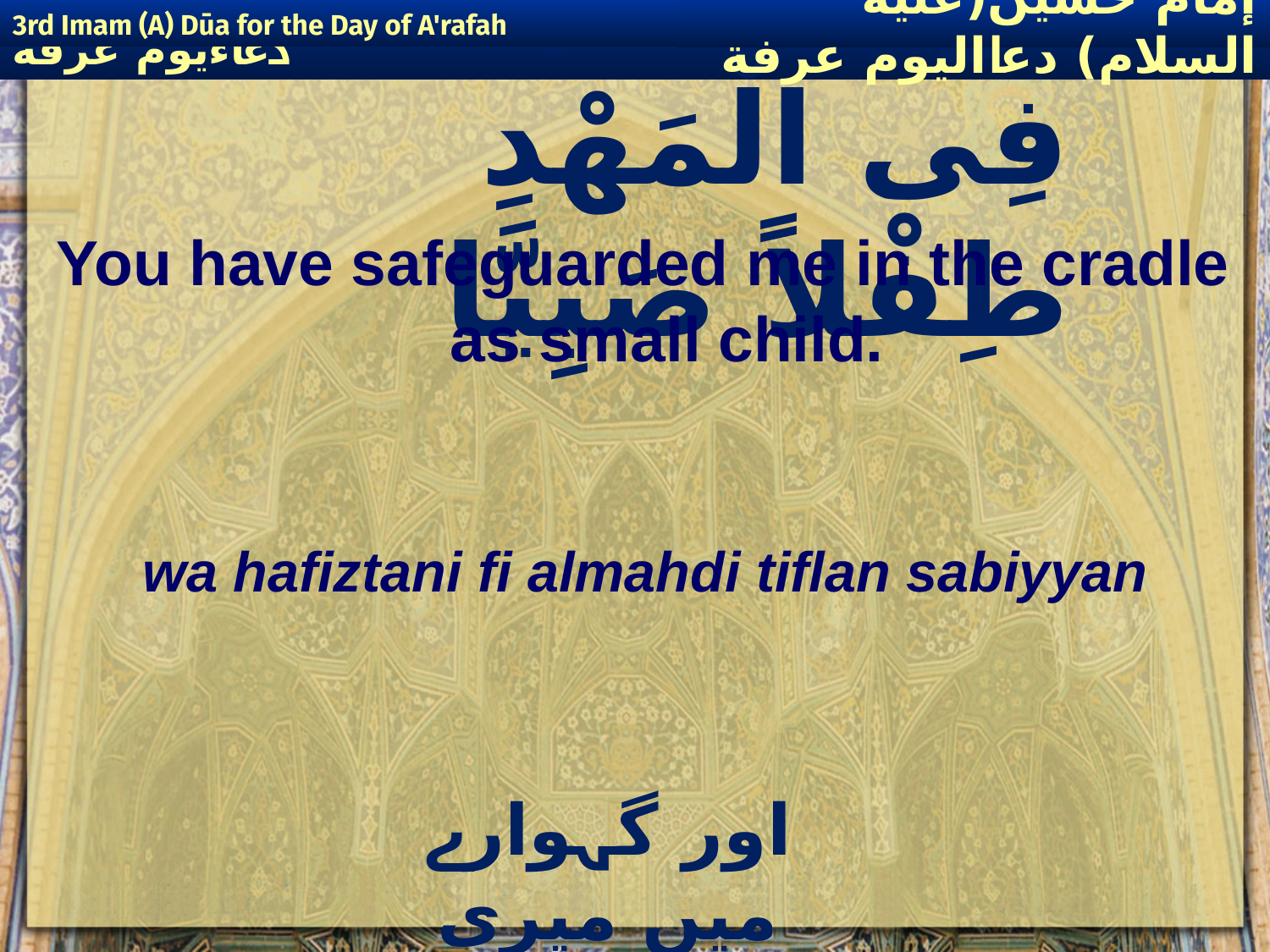

3rd Imam (A) Dūa for the Day of A'rafah
إمام حسين(عليه السلام) دعااليوم عرفة
# وَحَفِظْتَنِی فِی الْمَھْدِ طِفْلاً صَبِیَّا
You have safeguarded me in the cradle as small child.
wa hafiztani fi almahdi tiflan sabiyyan
اور گہوارے میں میری نگہبانی کی